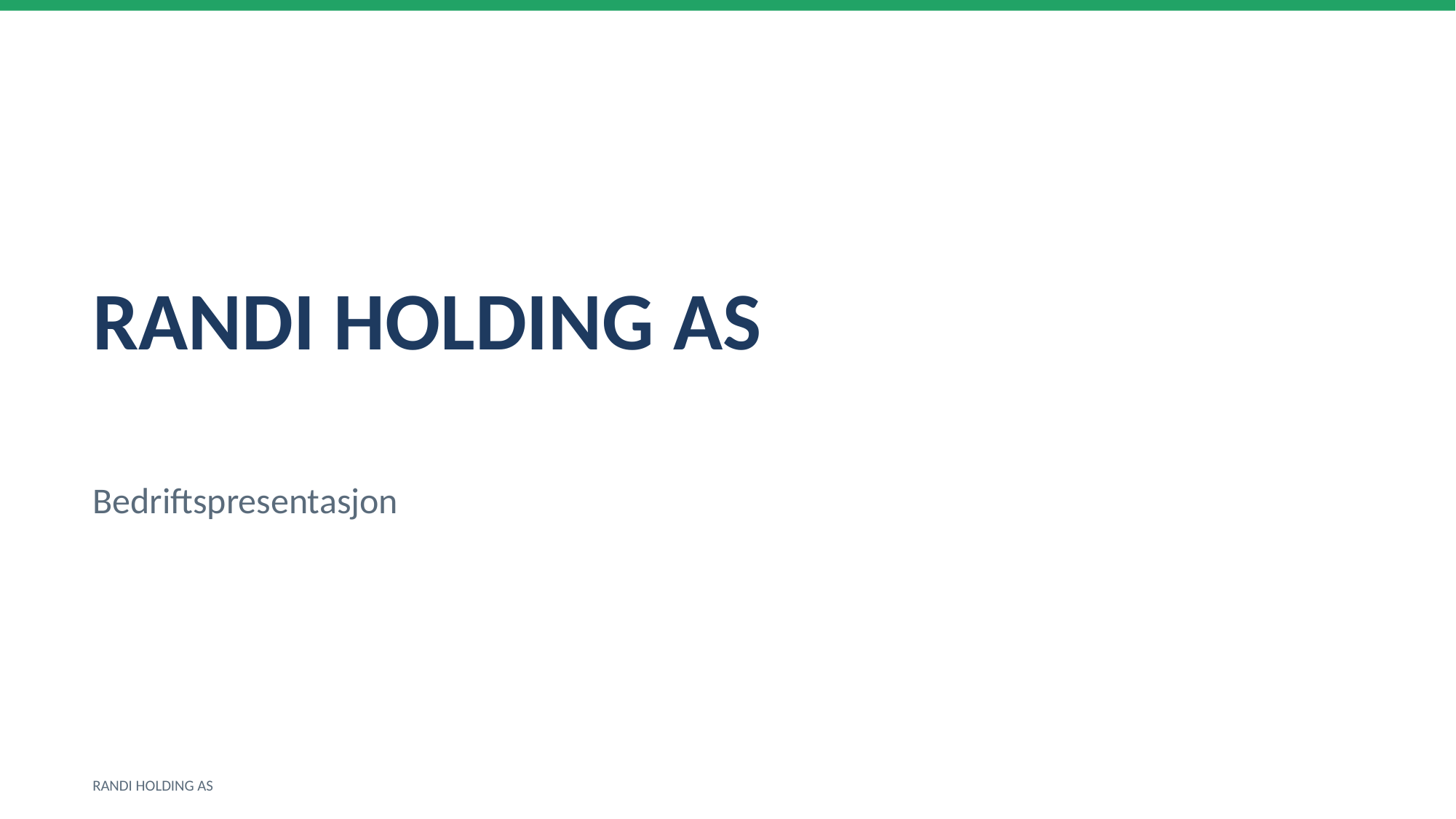

RANDI HOLDING AS
Bedriftspresentasjon
RANDI HOLDING AS